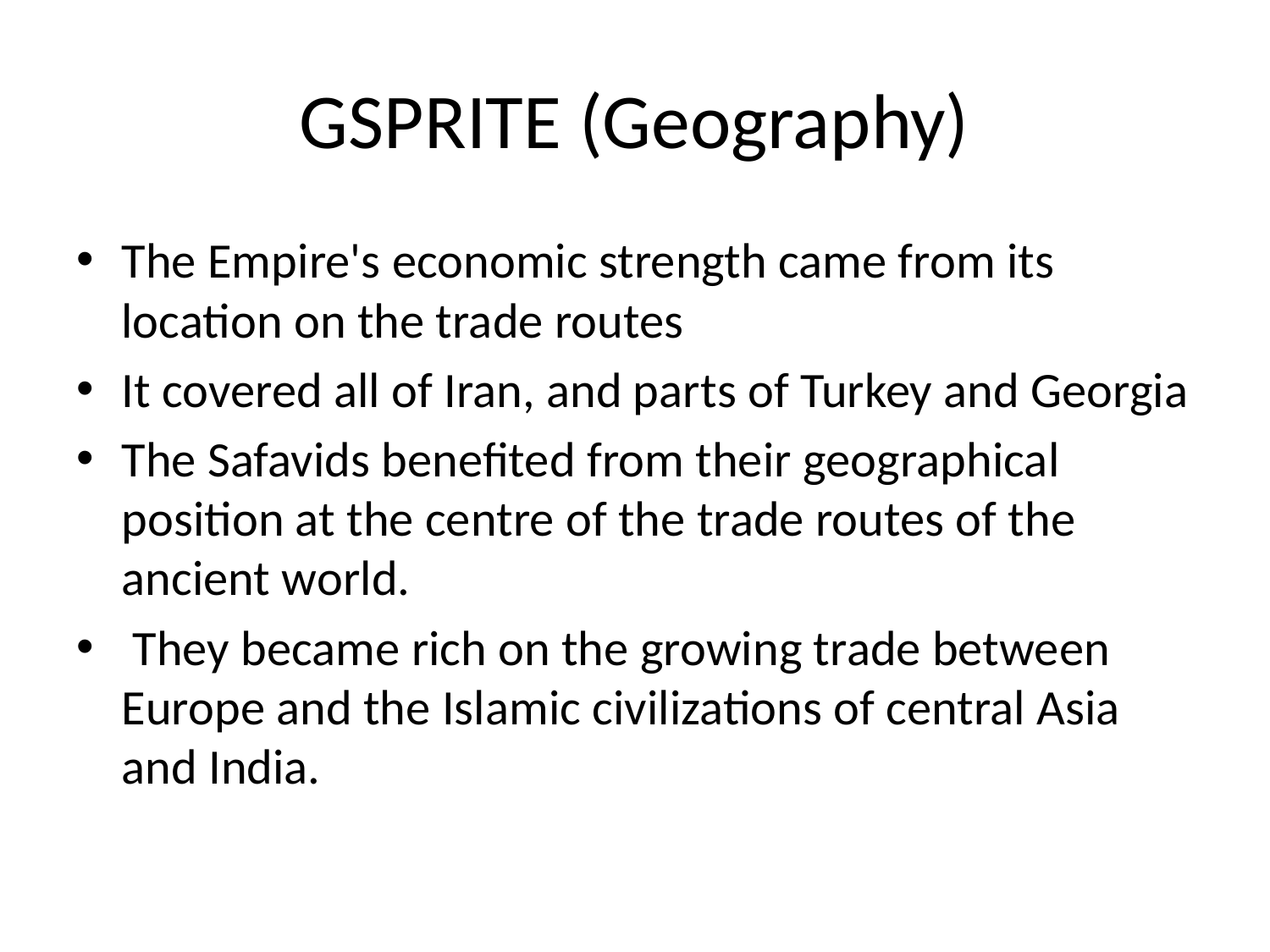

# GSPRITE (Geography)
The Empire's economic strength came from its location on the trade routes
It covered all of Iran, and parts of Turkey and Georgia
The Safavids benefited from their geographical position at the centre of the trade routes of the ancient world.
 They became rich on the growing trade between Europe and the Islamic civilizations of central Asia and India.